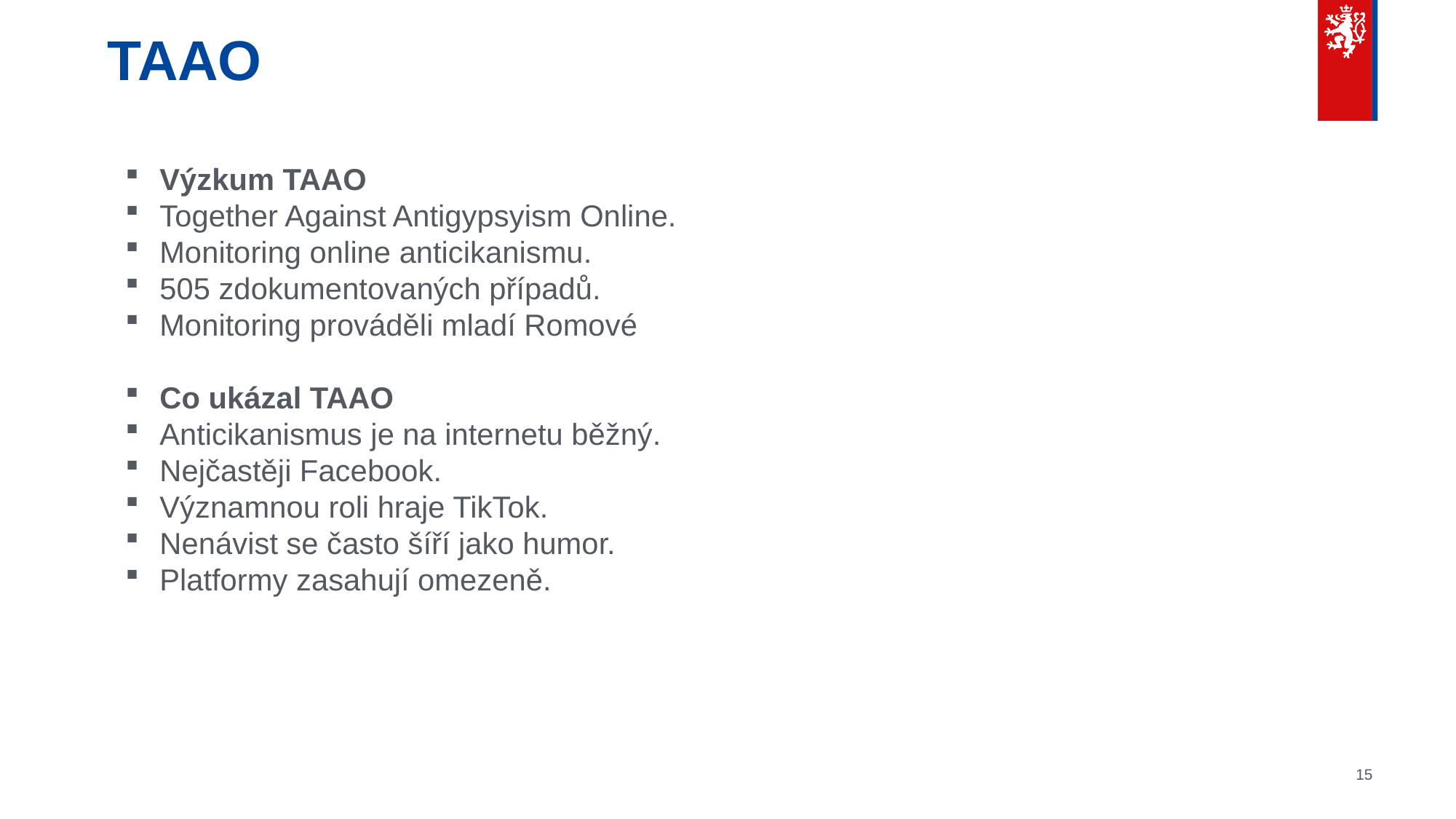

# TAAO
Výzkum TAAO
Together Against Antigypsyism Online.
Monitoring online anticikanismu.
505 zdokumentovaných případů.
Monitoring prováděli mladí Romové

Co ukázal TAAO
Anticikanismus je na internetu běžný.
Nejčastěji Facebook.
Významnou roli hraje TikTok.
Nenávist se často šíří jako humor.
Platformy zasahují omezeně.

15